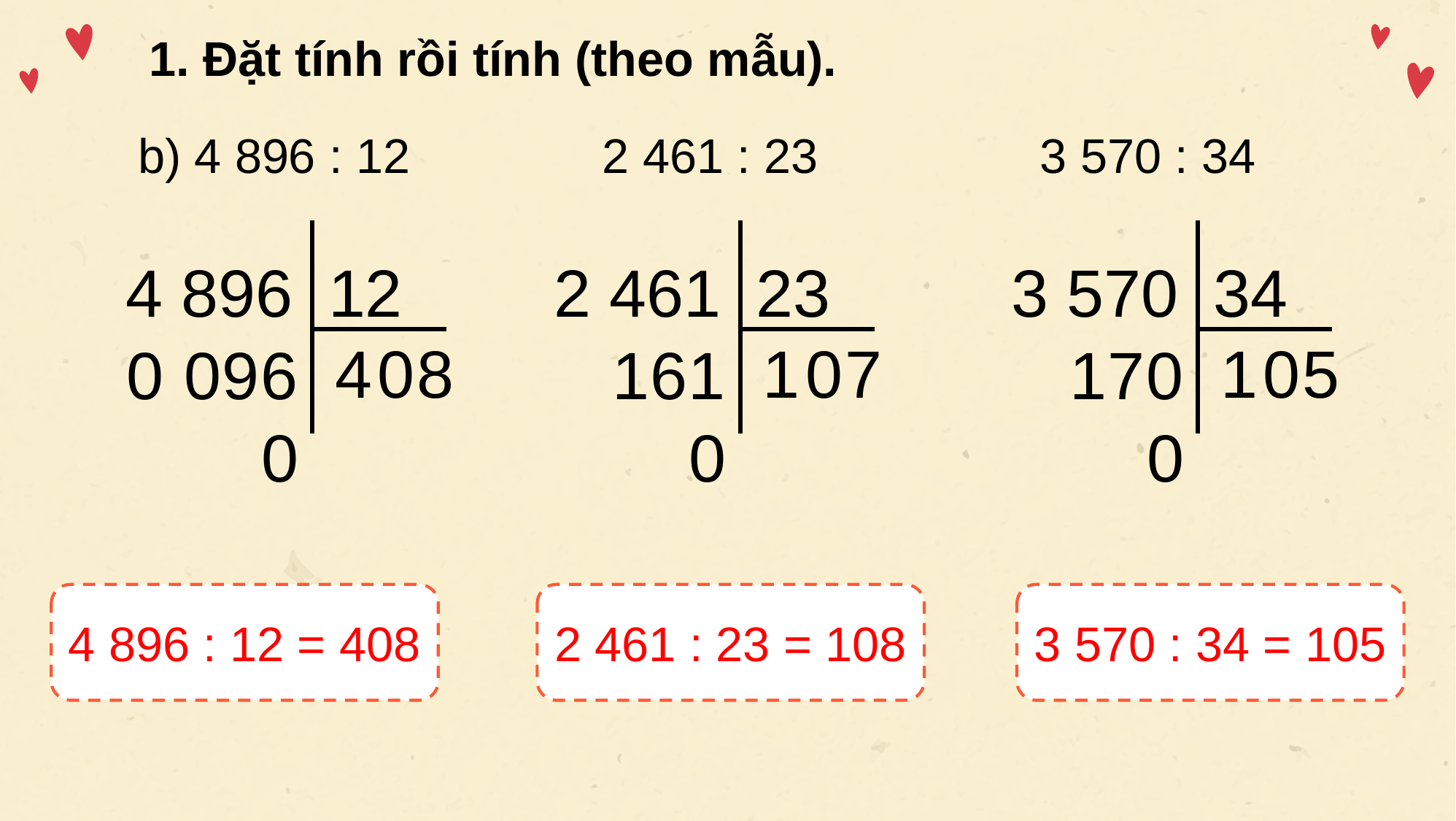

1. Đặt tính rồi tính (theo mẫu).
b) 4 896 : 12		  2 461 : 23		  3 570 : 34
4 896
12
2 461
23
3 570
34
4
0
8
1
0
7
1
0
5
0
0
9
6
1
6
1
1
7
0
0
0
0
4 896 : 12 = 408
2 461 : 23 = 108
3 570 : 34 = 105